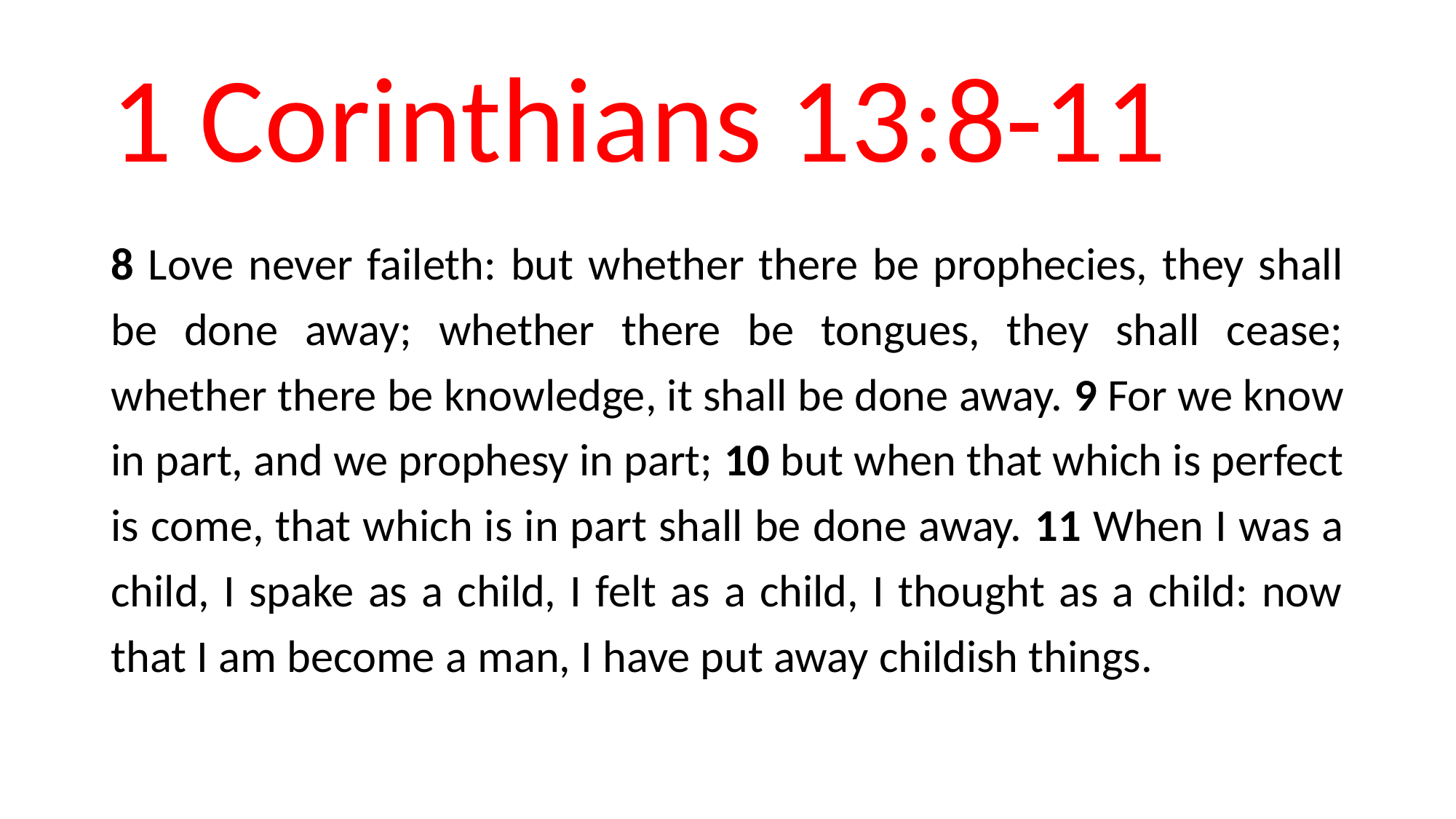

# 1 Corinthians 13:8-11
8 Love never faileth: but whether there be prophecies, they shall be done away; whether there be tongues, they shall cease; whether there be knowledge, it shall be done away. 9 For we know in part, and we prophesy in part; 10 but when that which is perfect is come, that which is in part shall be done away. 11 When I was a child, I spake as a child, I felt as a child, I thought as a child: now that I am become a man, I have put away childish things.